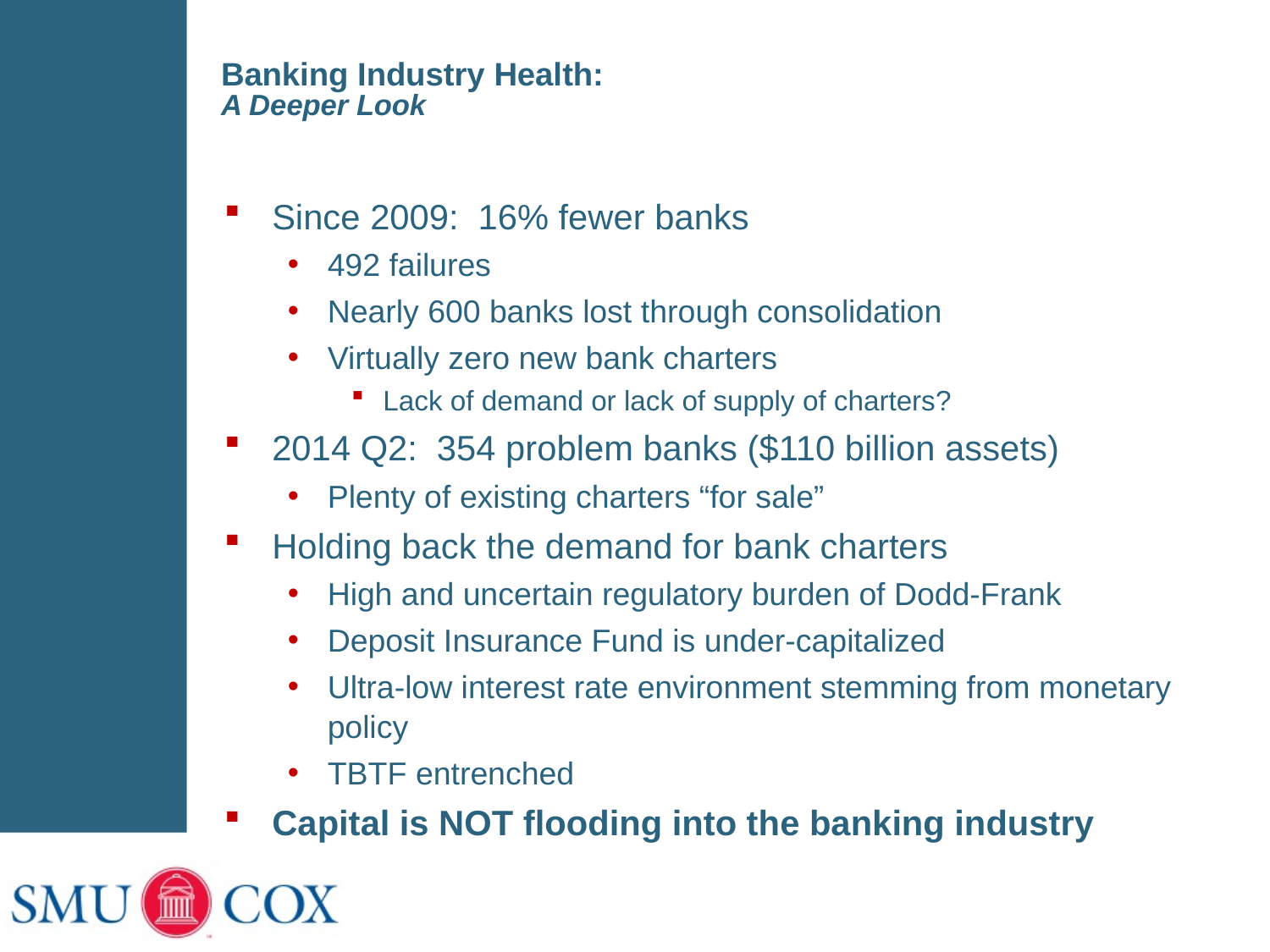

# Banking Industry Health: A Deeper Look
Since 2009:  16% fewer banks
492 failures
Nearly 600 banks lost through consolidation
Virtually zero new bank charters
Lack of demand or lack of supply of charters?
2014 Q2:  354 problem banks ($110 billion assets)
Plenty of existing charters “for sale”
Holding back the demand for bank charters
High and uncertain regulatory burden of Dodd-Frank
Deposit Insurance Fund is under-capitalized
Ultra-low interest rate environment stemming from monetary policy
TBTF entrenched
Capital is NOT flooding into the banking industry